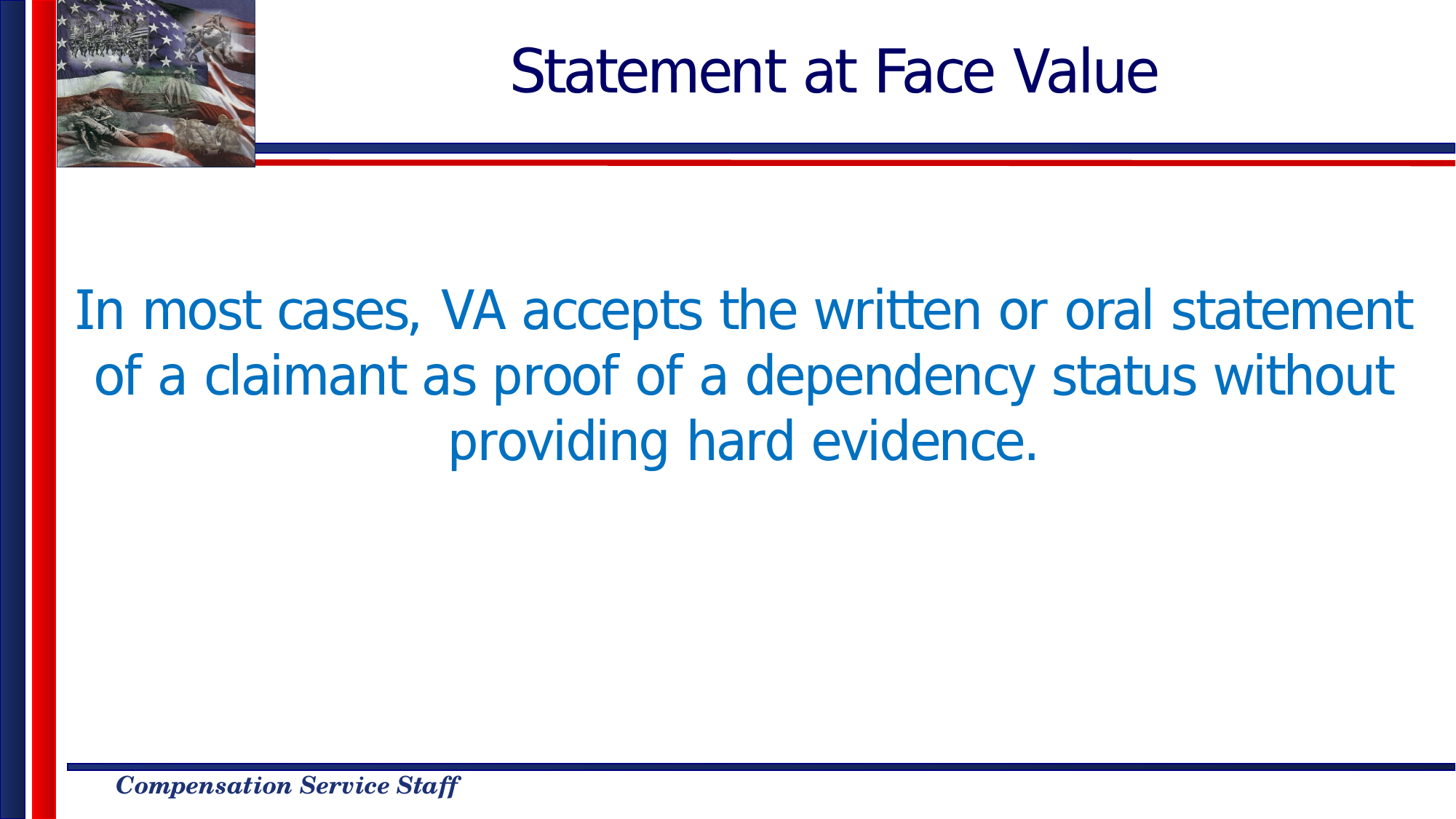

# Statement at Face Value

In most cases, VA accepts the written or oral statement of a claimant as proof of a dependency status without providing hard evidence.